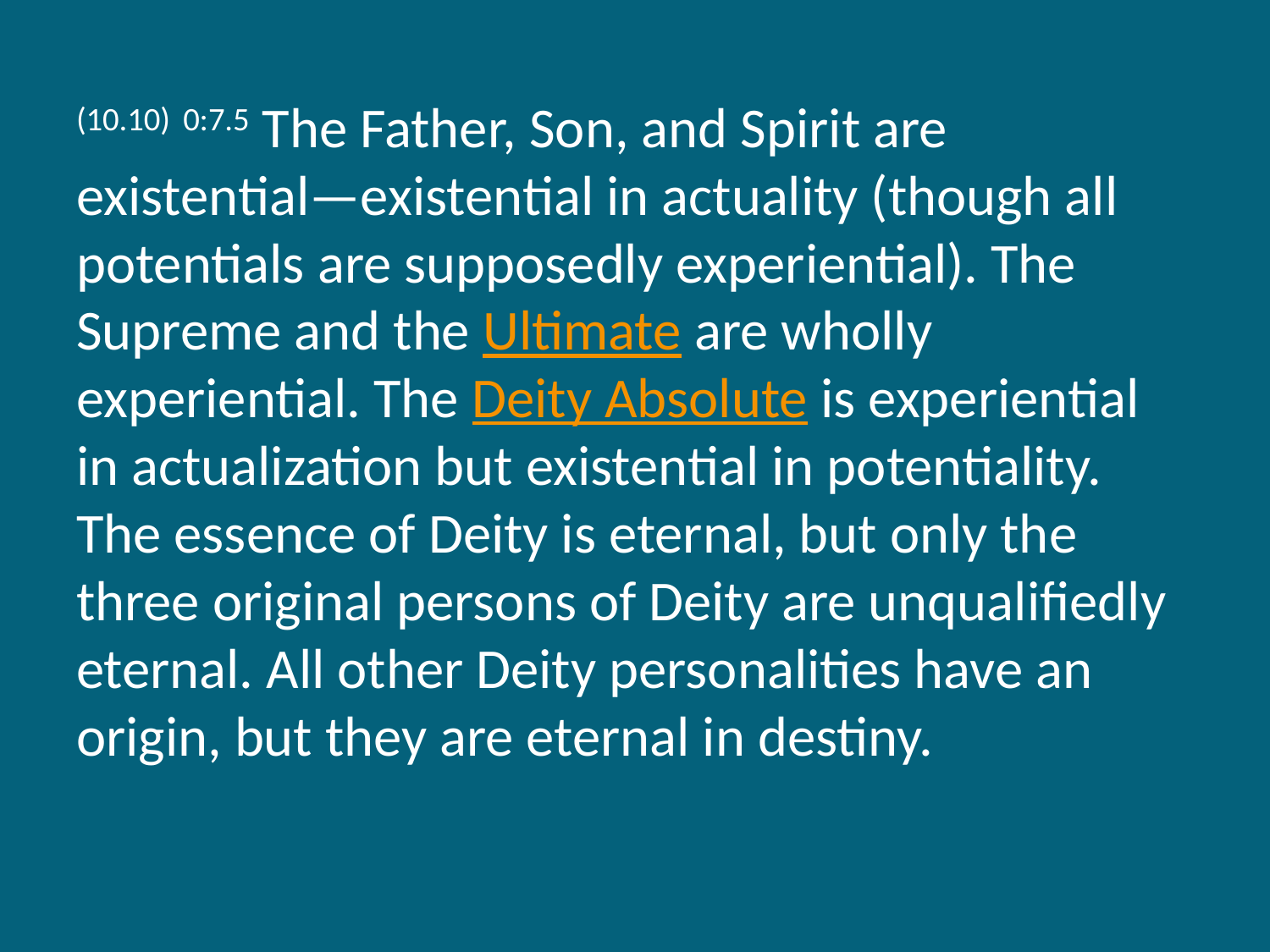

(10.10) 0:7.5 The Father, Son, and Spirit are existential—existential in actuality (though all potentials are supposedly experiential). The Supreme and the Ultimate are wholly experiential. The Deity Absolute is experiential in actualization but existential in potentiality. The essence of Deity is eternal, but only the three original persons of Deity are unqualifiedly eternal. All other Deity personalities have an origin, but they are eternal in destiny.